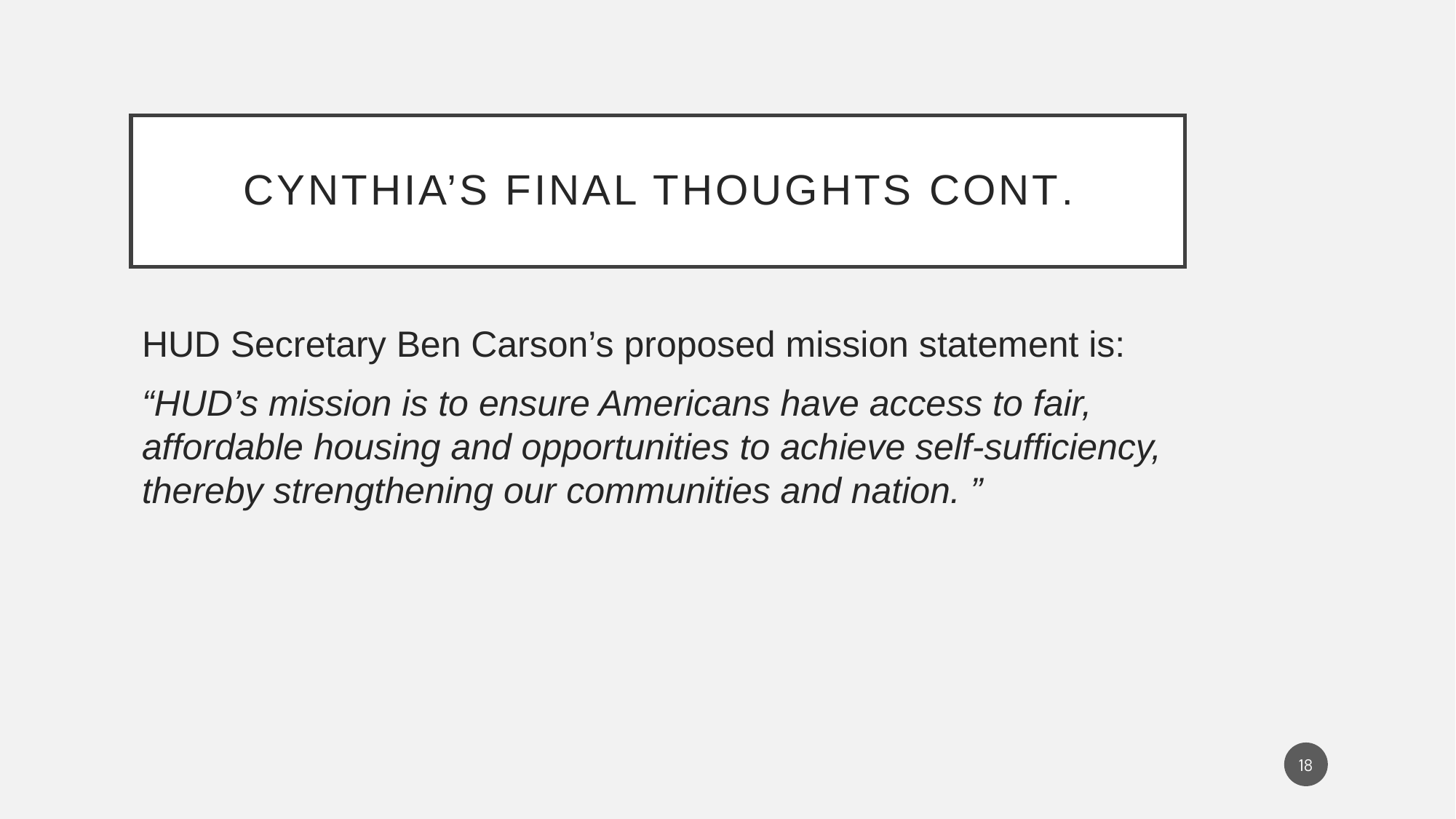

# CYNTHIA’S FINAL THOUGHTS CONT.
HUD Secretary Ben Carson’s proposed mission statement is:
“HUD’s mission is to ensure Americans have access to fair, affordable housing and opportunities to achieve self-sufficiency, thereby strengthening our communities and nation. ”

18